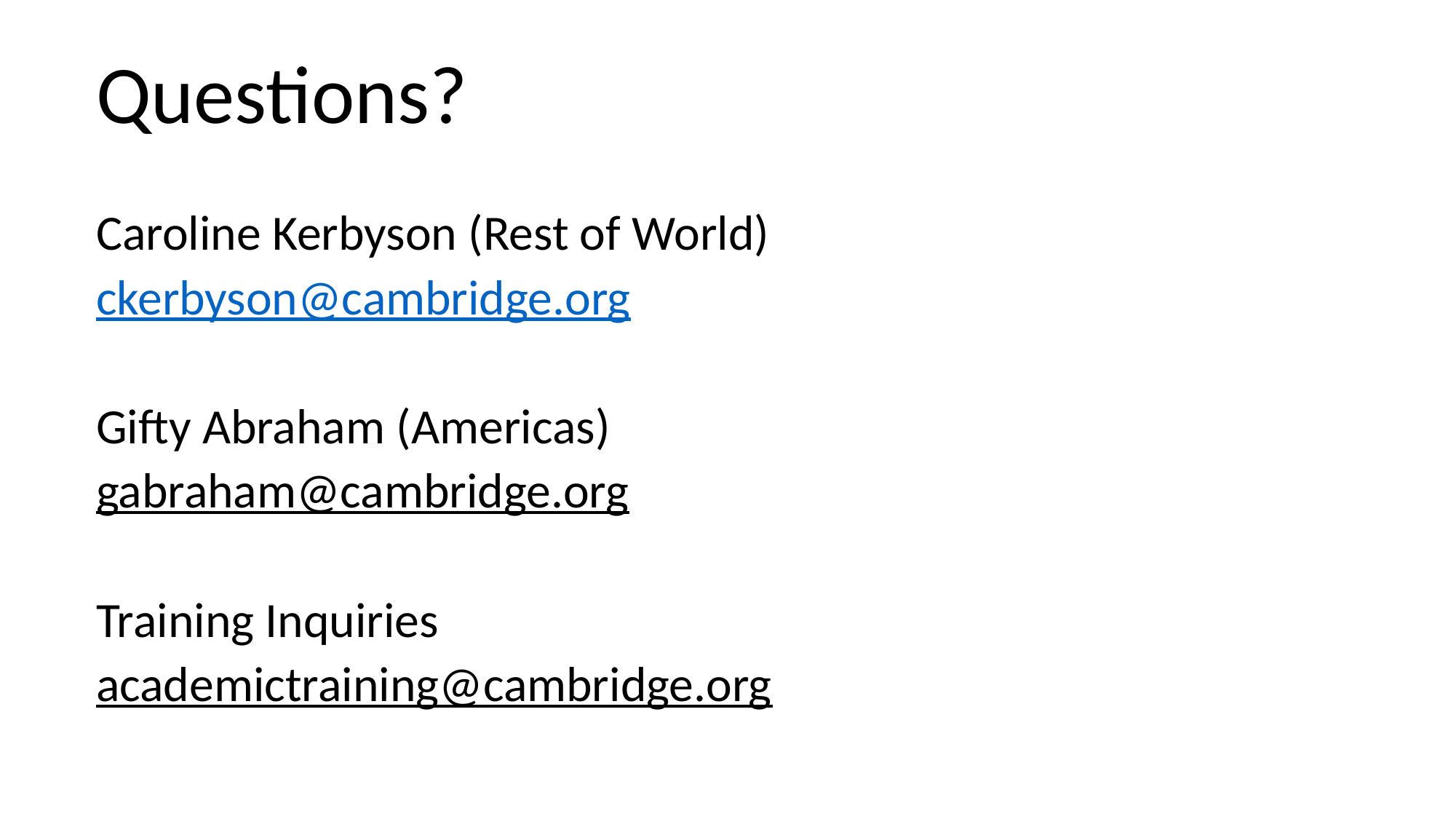

# Questions?
Caroline Kerbyson (Rest of World)
ckerbyson@cambridge.org

Gifty Abraham (Americas)
gabraham@cambridge.org

Training Inquiries
academictraining@cambridge.org